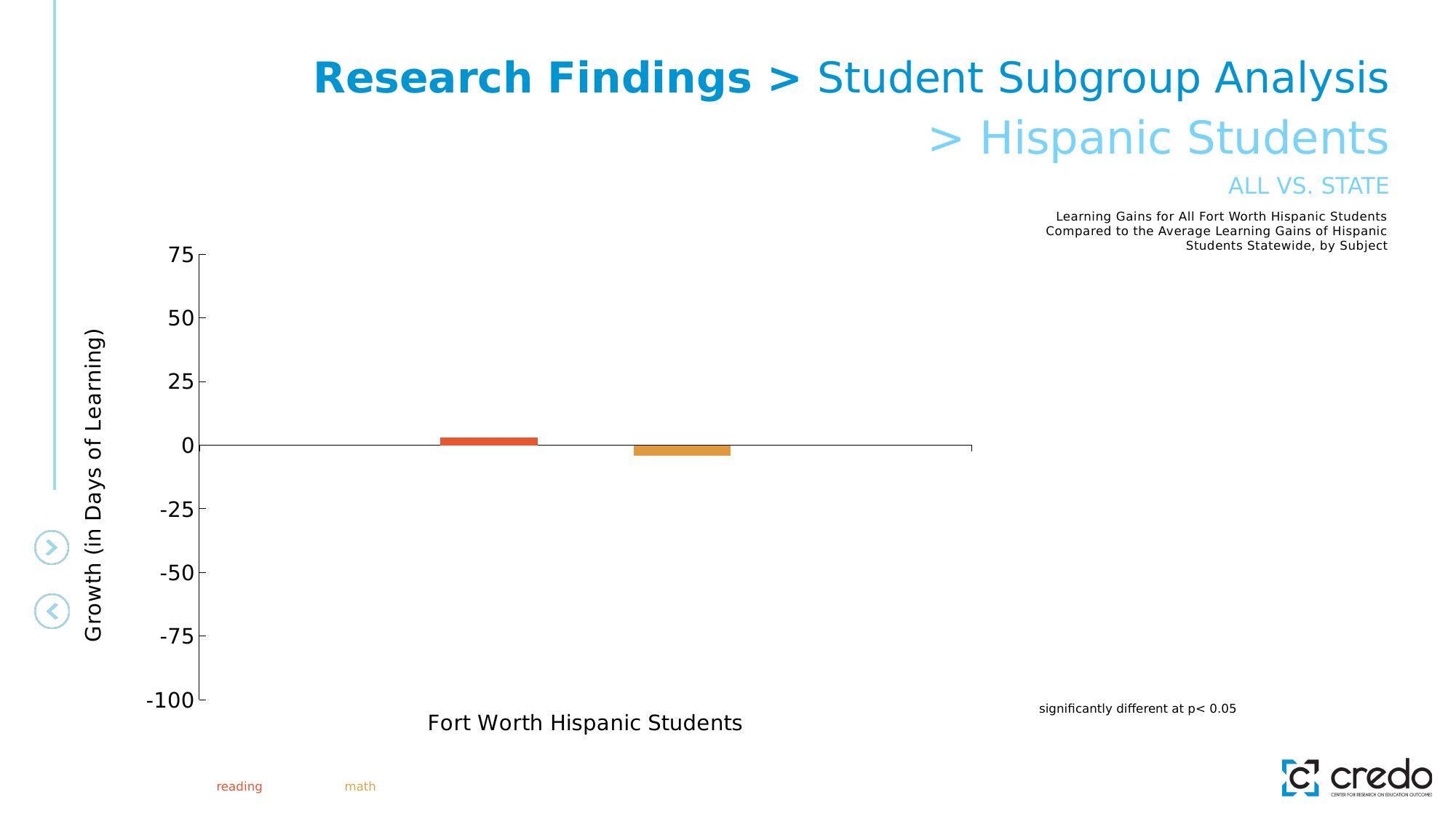

Research Findings > Student Subgroup Analysis
> Hispanic Students
ALL VS. STATE

### Chart:

| Category | Reading | Math |
|---|---|---|
| Fort Worth Hispanic Students | 2.95 | -4.13 |
Learning Gains for All Fort Worth Hispanic Students Compared to the Average Learning Gains of Hispanic Students Statewide, by Subject

significantly different at p< 0.05

reading

math